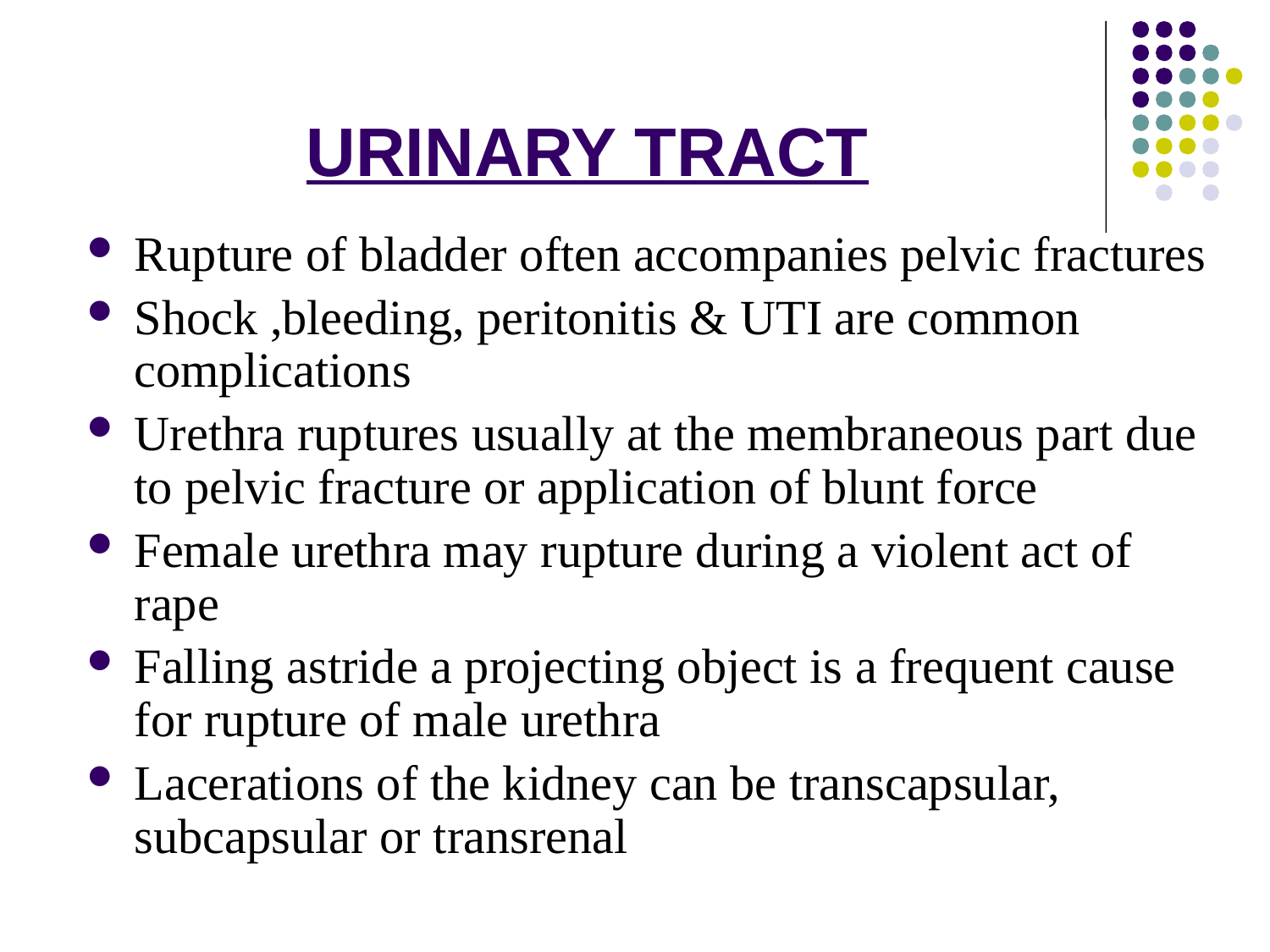

# URINARY TRACT
Rupture of bladder often accompanies pelvic fractures
Shock ,bleeding, peritonitis & UTI are common complications
Urethra ruptures usually at the membraneous part due to pelvic fracture or application of blunt force
Female urethra may rupture during a violent act of rape
Falling astride a projecting object is a frequent cause for rupture of male urethra
Lacerations of the kidney can be transcapsular, subcapsular or transrenal